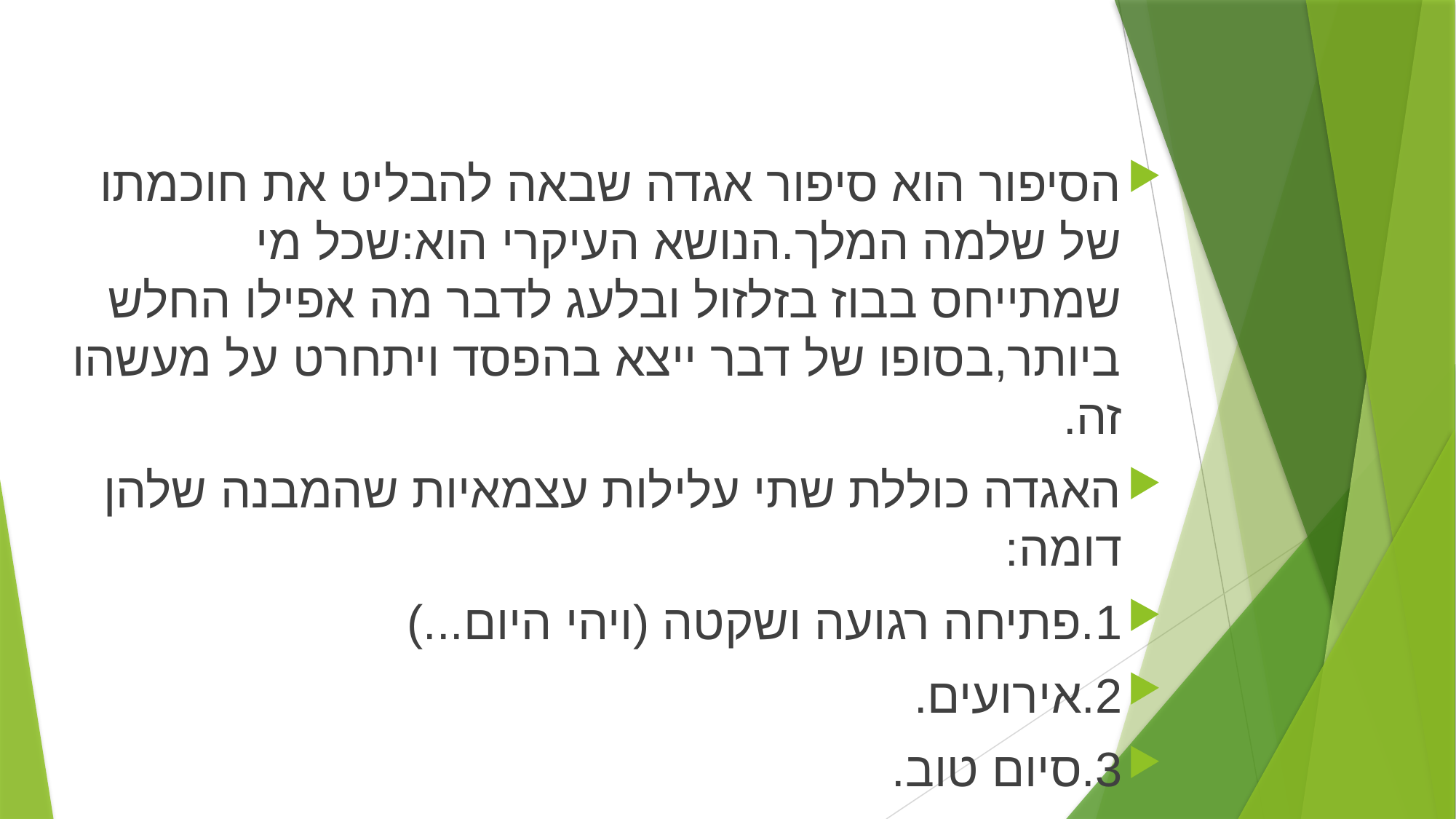

הסיפור הוא סיפור אגדה שבאה להבליט את חוכמתו של שלמה המלך.הנושא העיקרי הוא:שכל מי שמתייחס בבוז בזלזול ובלעג לדבר מה אפילו החלש ביותר,בסופו של דבר ייצא בהפסד ויתחרט על מעשהו  זה.
האגדה כוללת שתי עלילות עצמאיות שהמבנה שלהן דומה:
1.פתיחה רגועה ושקטה (ויהי היום...)
2.אירועים.
3.סיום טוב.